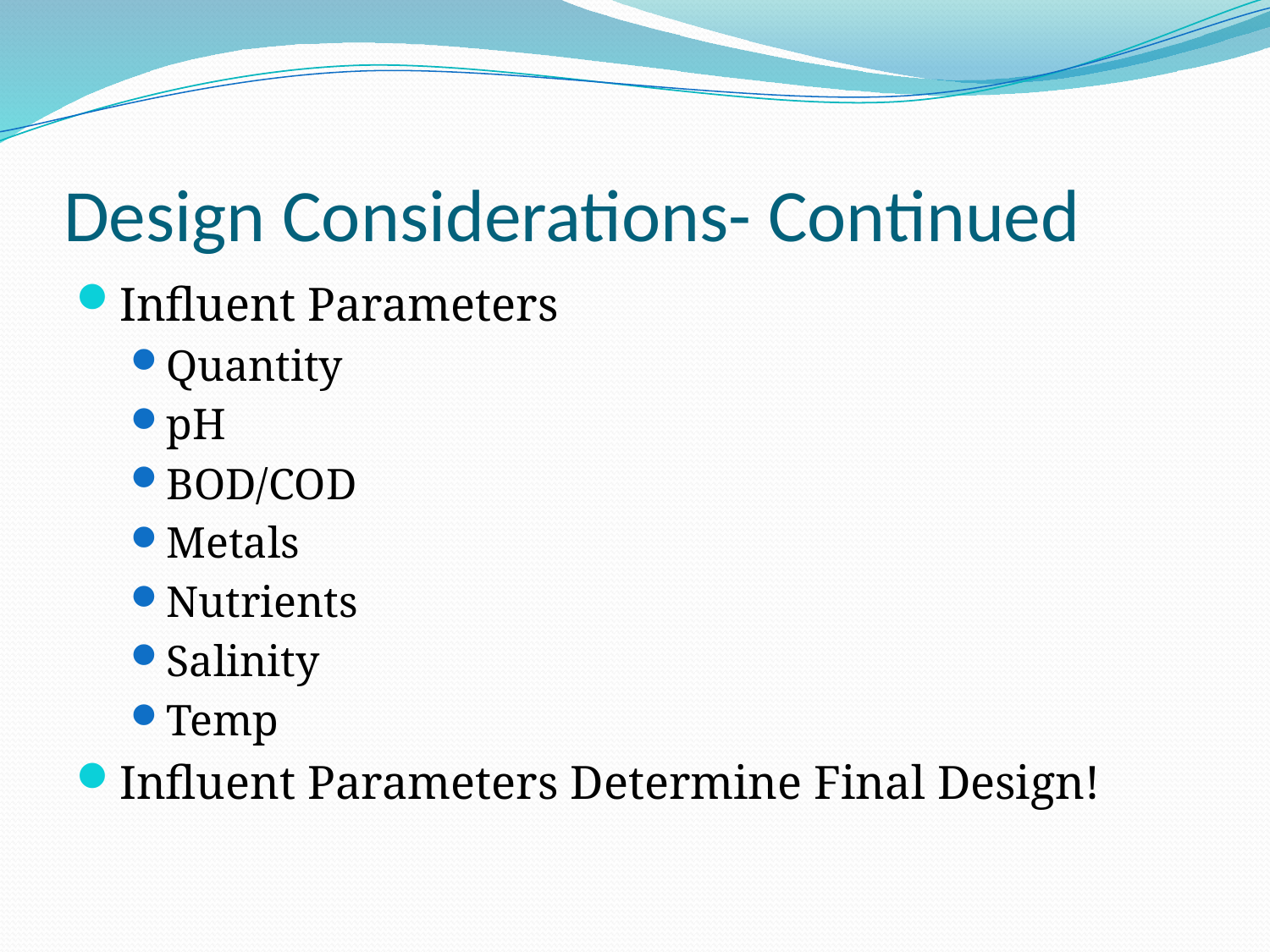

# Design Considerations- Continued
Influent Parameters
Quantity
pH
BOD/COD
Metals
Nutrients
Salinity
Temp
Influent Parameters Determine Final Design!